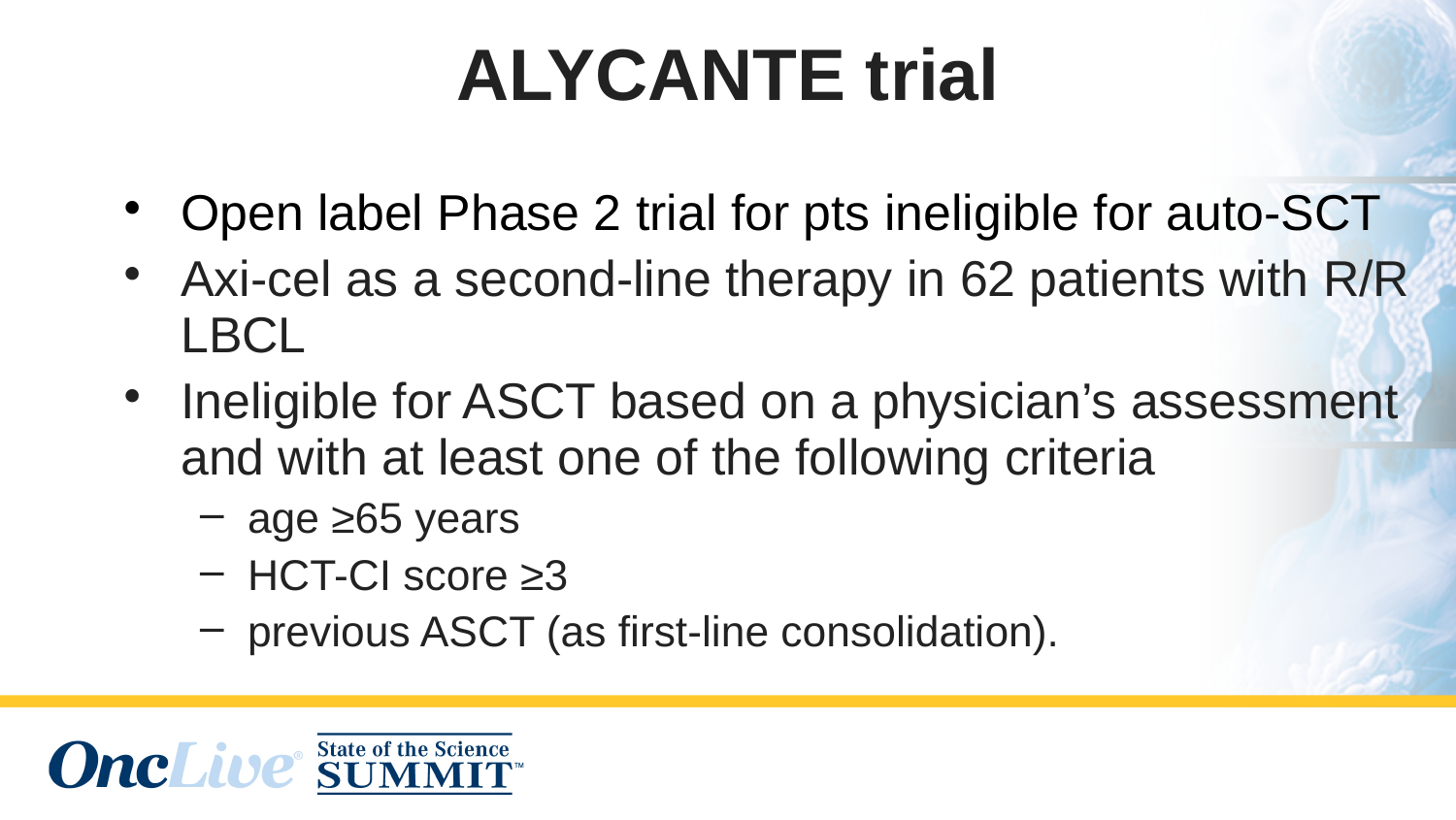

# ALYCANTE trial
Open label Phase 2 trial for pts ineligible for auto-SCT
Axi-cel as a second-line therapy in 62 patients with R/R LBCL
Ineligible for ASCT based on a physician’s assessment and with at least one of the following criteria
age ≥65 years
HCT-CI score ≥3
previous ASCT (as first-line consolidation).